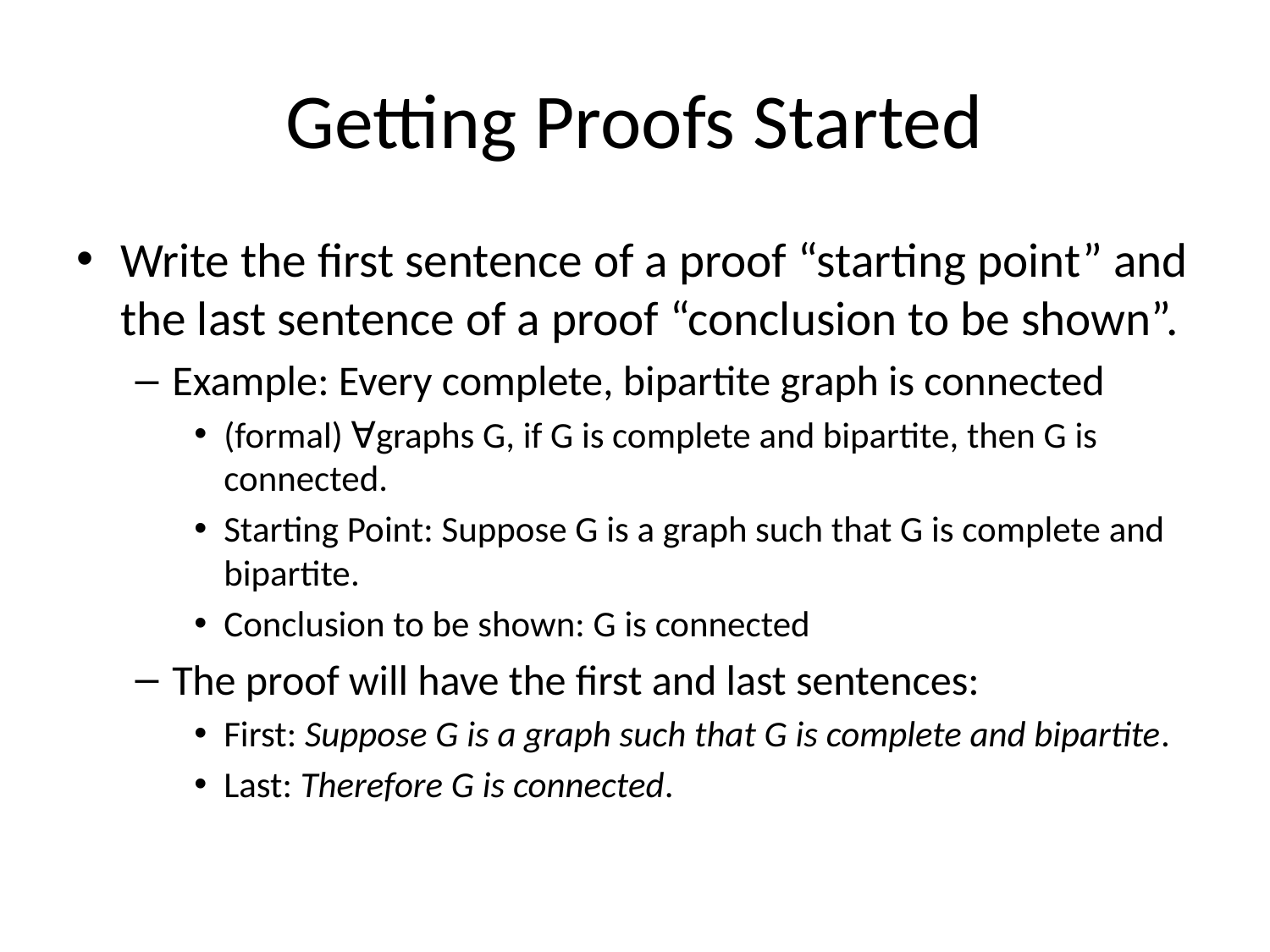

# Getting Proofs Started
Write the first sentence of a proof “starting point” and the last sentence of a proof “conclusion to be shown”.
Example: Every complete, bipartite graph is connected
(formal) ∀graphs G, if G is complete and bipartite, then G is connected.
Starting Point: Suppose G is a graph such that G is complete and bipartite.
Conclusion to be shown: G is connected
The proof will have the first and last sentences:
First: Suppose G is a graph such that G is complete and bipartite.
Last: Therefore G is connected.